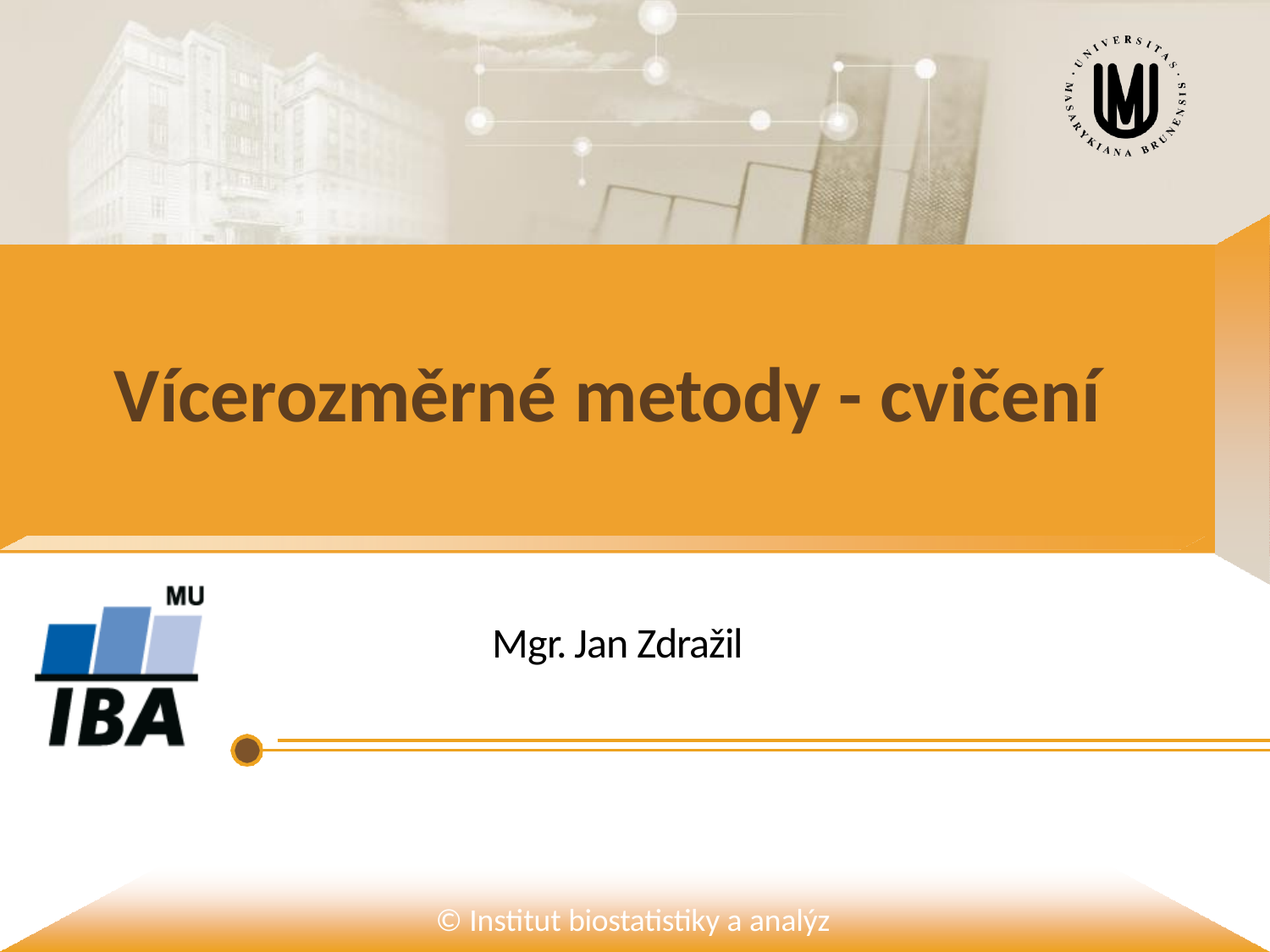

Vícerozměrné metody - cvičení

Mgr. Jan Zdražil

© Institut biostatistiky a analýz